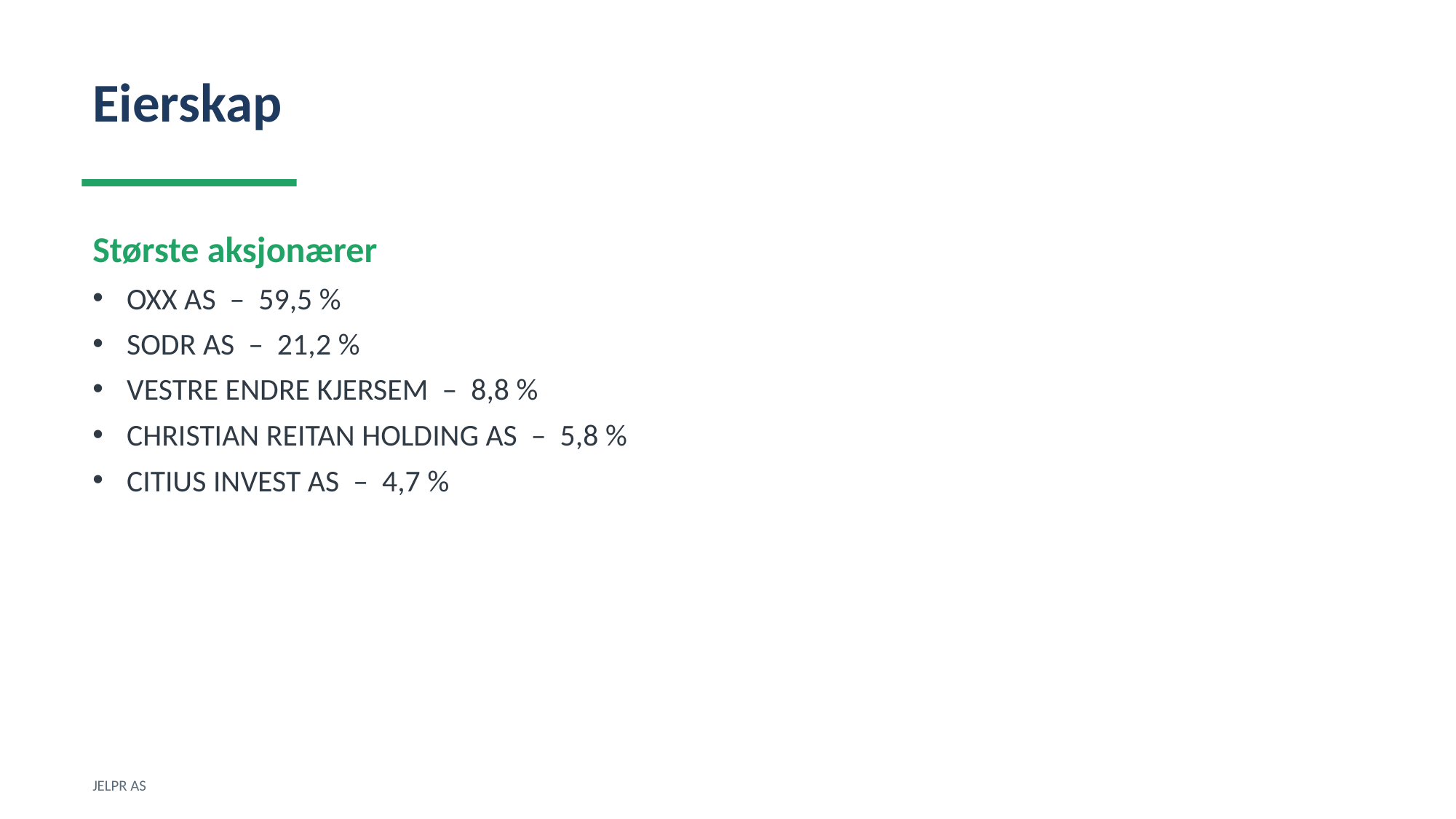

Eierskap

Største aksjonærer
OXX AS  –  59,5 %
SODR AS  –  21,2 %
VESTRE ENDRE KJERSEM  –  8,8 %
CHRISTIAN REITAN HOLDING AS  –  5,8 %
CITIUS INVEST AS  –  4,7 %
JELPR AS